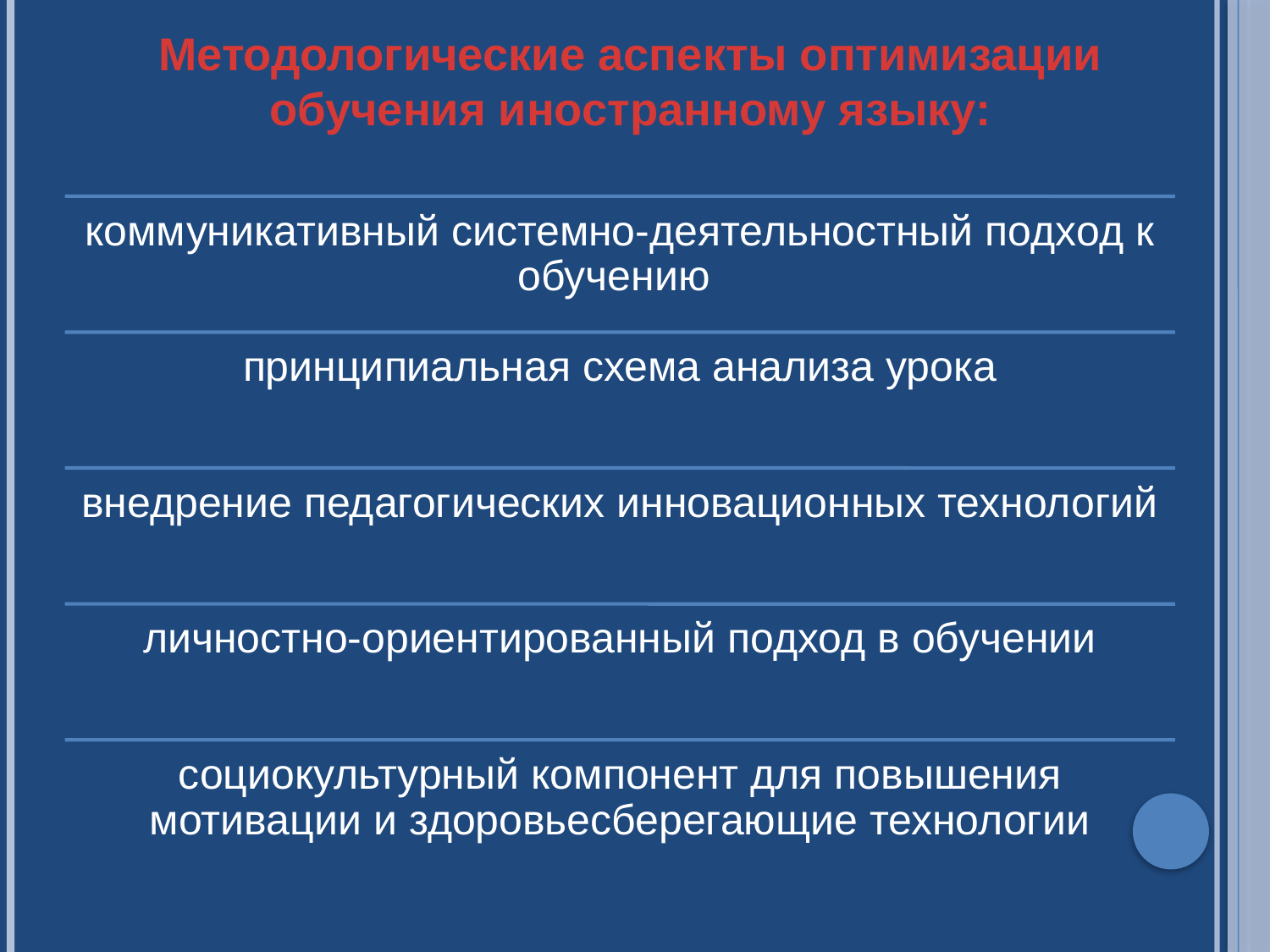

# Методологические аспекты оптимизации обучения иностранному языку:
коммуникативный системно-деятельностный подход к обучению
принципиальная схема анализа урока
внедрение педагогических инновационных технологий
личностно-ориентированный подход в обучении
социокультурный компонент для повышения мотивации и здоровьесберегающие технологии